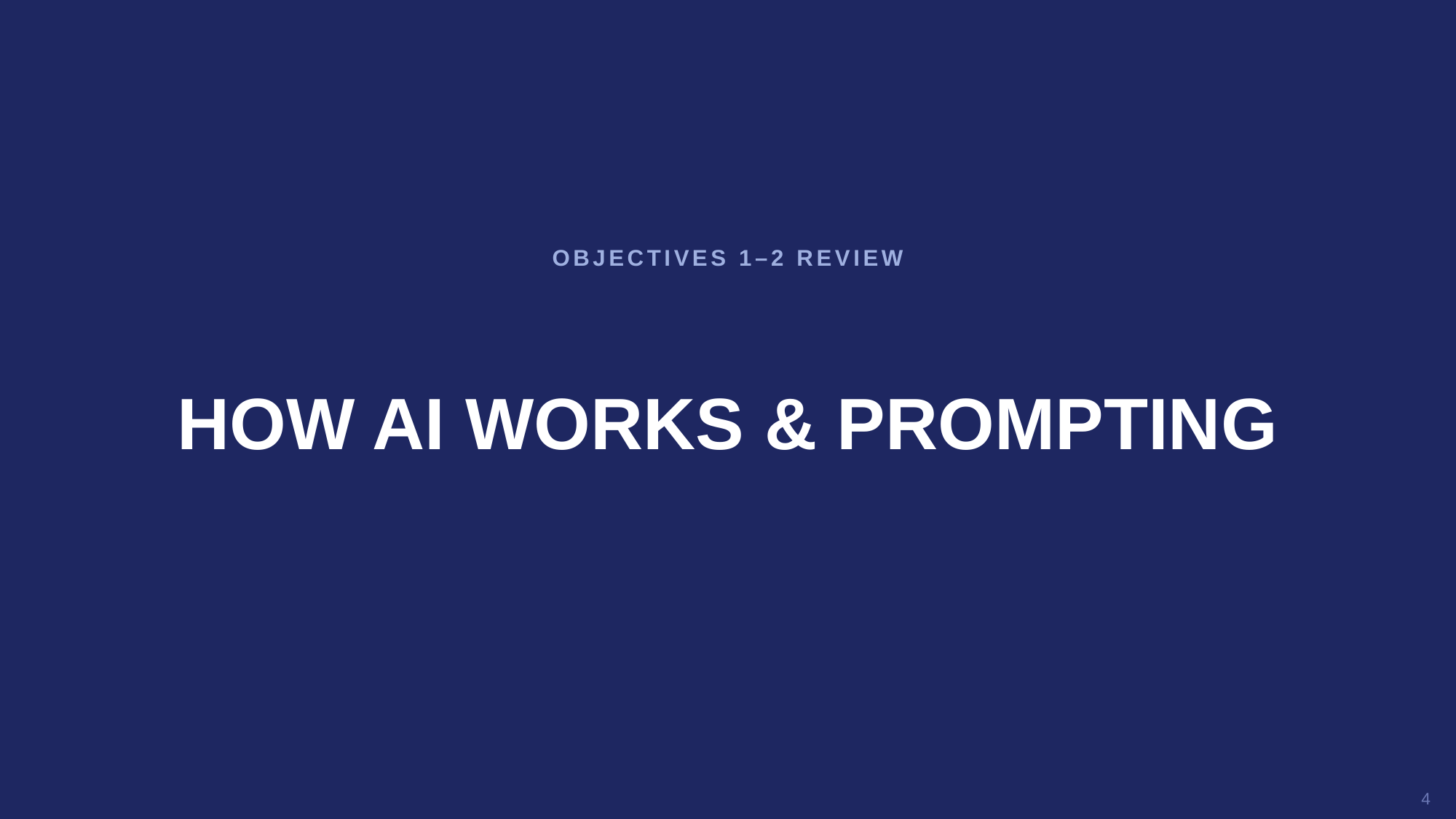

OBJECTIVES 1–2 REVIEW
HOW AI WORKS & PROMPTING
4